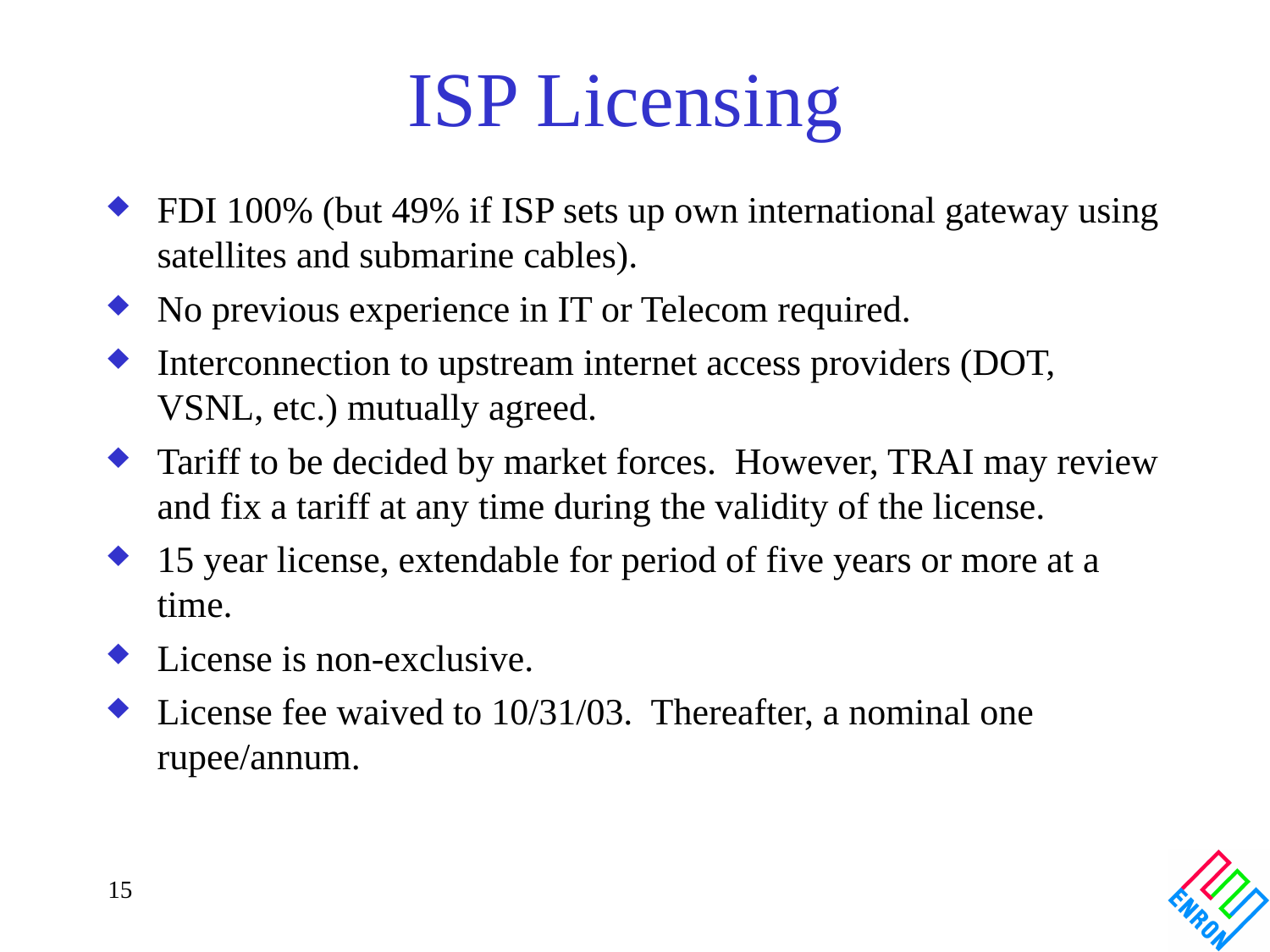

# ISP Licensing
FDI 100% (but 49% if ISP sets up own international gateway using satellites and submarine cables).
No previous experience in IT or Telecom required.
Interconnection to upstream internet access providers (DOT, VSNL, etc.) mutually agreed.
Tariff to be decided by market forces.  However, TRAI may review and fix a tariff at any time during the validity of the license.
15 year license, extendable for period of five years or more at a time.
License is non-exclusive.
License fee waived to 10/31/03.  Thereafter, a nominal one rupee/annum.
15